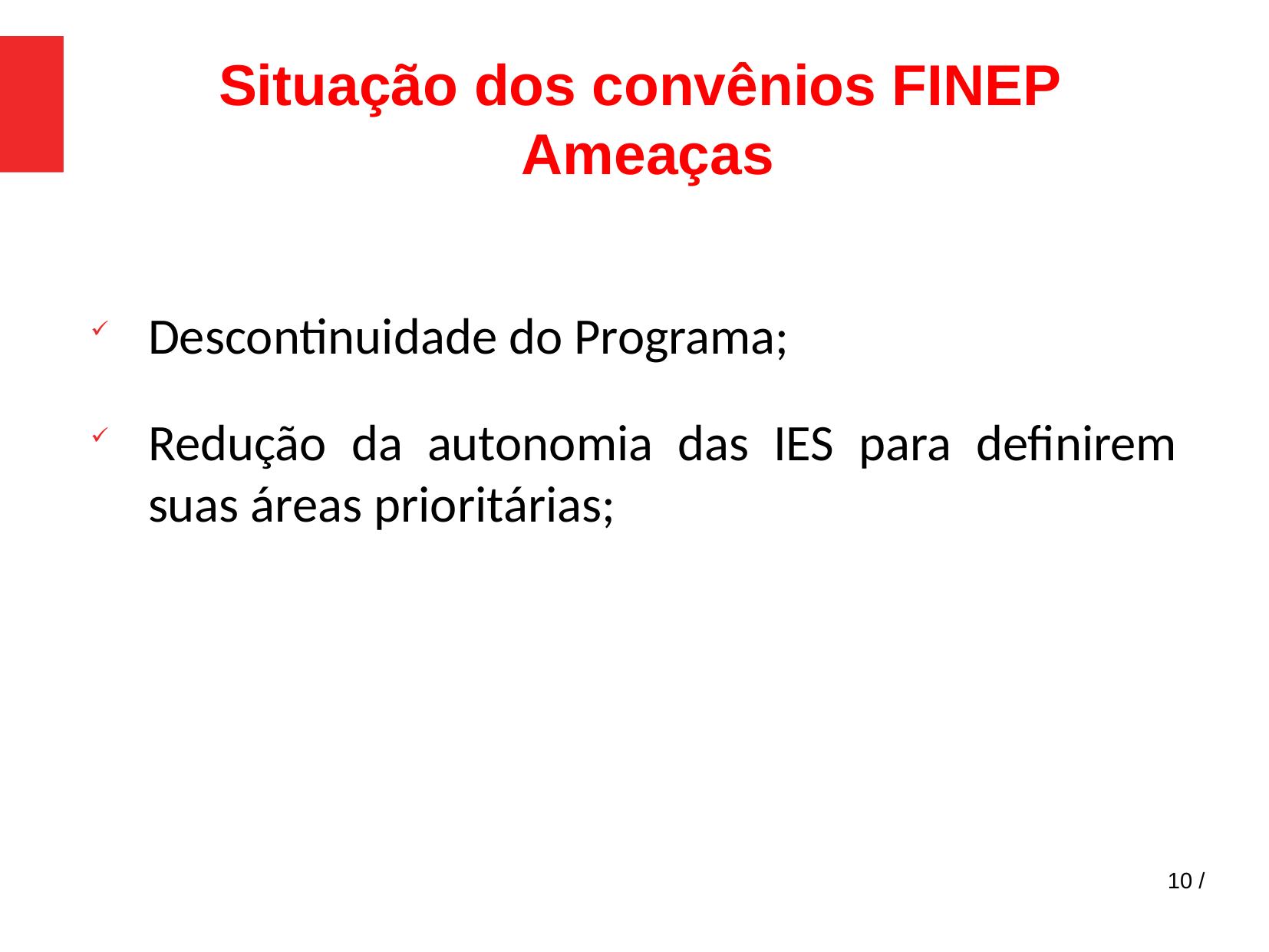

Situação dos convênios FINEP
Ameaças
Descontinuidade do Programa;
Redução da autonomia das IES para definirem suas áreas prioritárias;
10 /